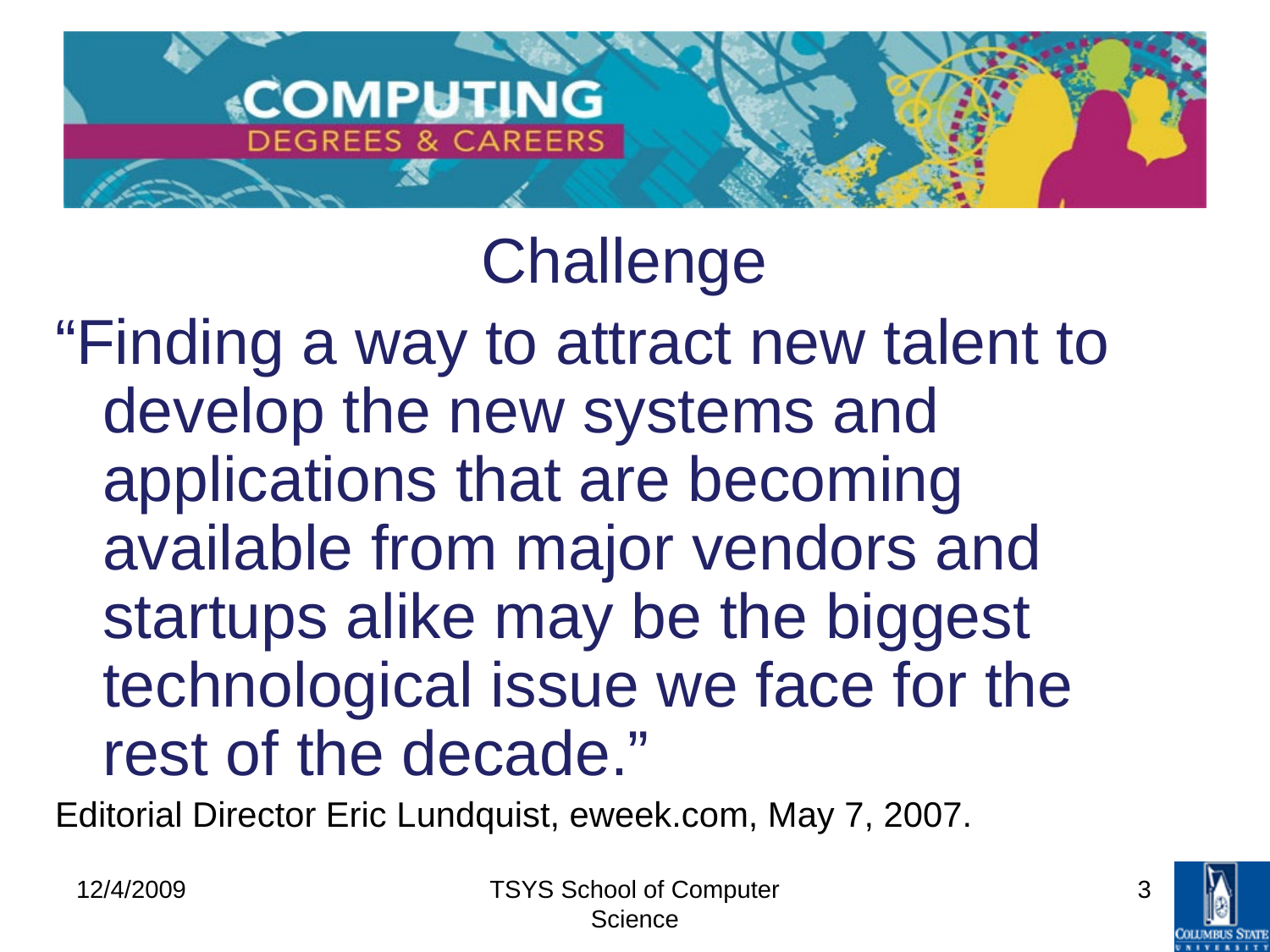

#
Challenge
“Finding a way to attract new talent to develop the new systems and applications that are becoming available from major vendors and startups alike may be the biggest technological issue we face for the rest of the decade.”
Editorial Director Eric Lundquist, eweek.com, May 7, 2007.

12/4/2009
3
TSYS School of Computer Science